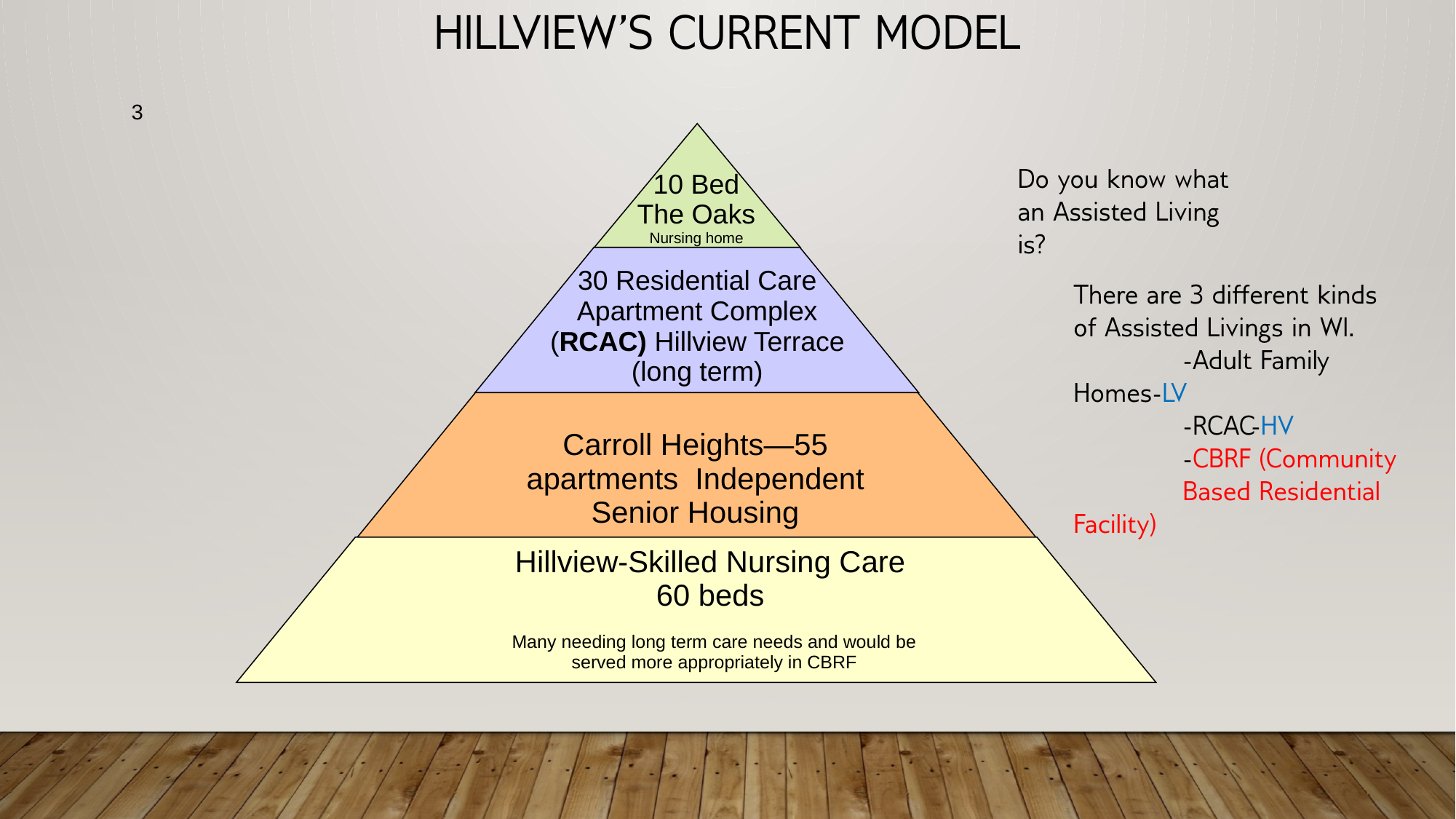

# Hillview’s current Model
3

Do you know what an Assisted Living is?
10 Bed The Oaks Nursing home
30 Residential Care Apartment Complex (RCAC) Hillview Terrace (long term)

There are 3 different kinds of Assisted Livings in WI.
	-Adult Family Homes-LV
	-RCAC-HV
	-CBRF (Community 	Based Residential 	Facility)
Carroll Heights—55 apartments  Independent Senior Housing
Hillview-Skilled Nursing Care  60 beds
Many needing long term care needs and would be served more appropriately in CBRF